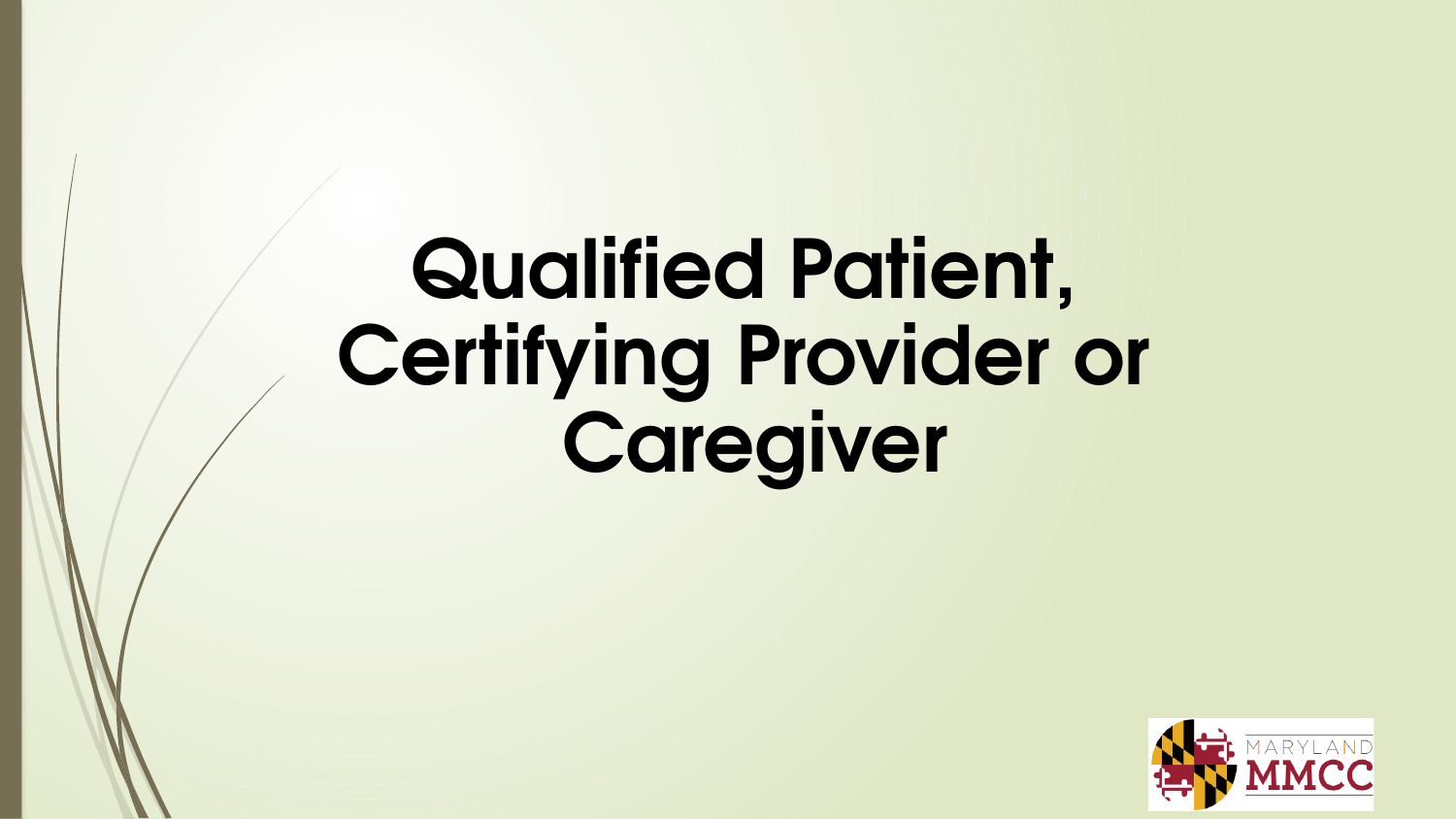

# Qualified Patient, Certifying Provider or Caregiver